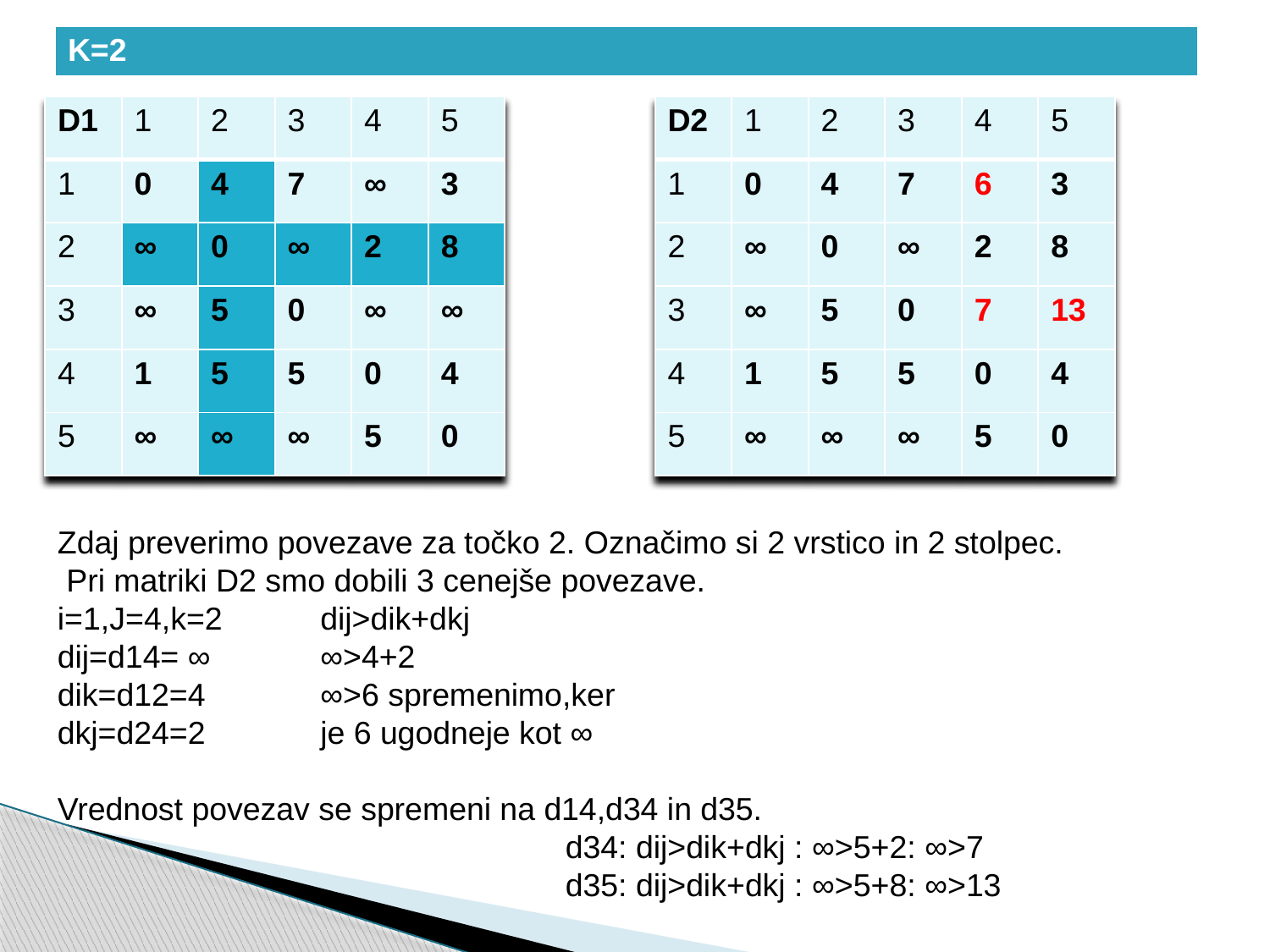

| K=2 |
| --- |
| D1 | 1 | 2 | 3 | 4 | 5 |
| --- | --- | --- | --- | --- | --- |
| 1 | 0 | 4 | 7 | ∞ | 3 |
| 2 | ∞ | 0 | ∞ | 2 | 8 |
| 3 | ∞ | 5 | 0 | ∞ | ∞ |
| 4 | 1 | 5 | 5 | 0 | 4 |
| 5 | ∞ | ∞ | ∞ | 5 | 0 |
| D2 | 1 | 2 | 3 | 4 | 5 |
| --- | --- | --- | --- | --- | --- |
| 1 | 0 | 4 | 7 | 6 | 3 |
| 2 | ∞ | 0 | ∞ | 2 | 8 |
| 3 | ∞ | 5 | 0 | 7 | 13 |
| 4 | 1 | 5 | 5 | 0 | 4 |
| 5 | ∞ | ∞ | ∞ | 5 | 0 |
Zdaj preverimo povezave za točko 2. Označimo si 2 vrstico in 2 stolpec.
 Pri matriki D2 smo dobili 3 cenejše povezave.
i=1,J=4,k=2	 dij>dik+dkj
dij=d14= ∞	 ∞>4+2
dik=d12=4	 ∞>6 spremenimo,ker
dkj=d24=2	 je 6 ugodneje kot ∞

Vrednost povezav se spremeni na d14,d34 in d35.
				d34: dij>dik+dkj : ∞>5+2: ∞>7
				d35: dij>dik+dkj : ∞>5+8: ∞>13